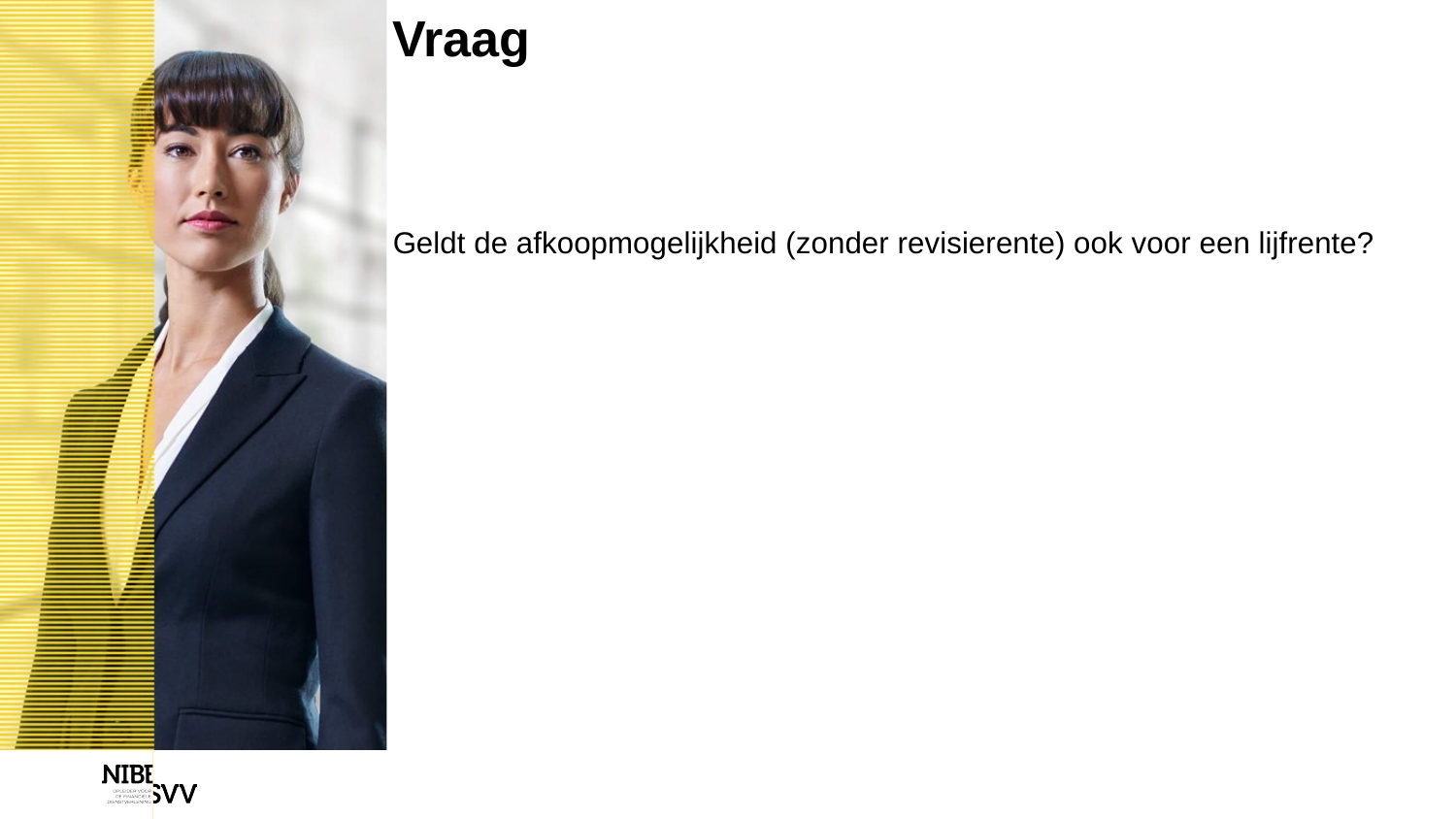

| Vraag |
| --- |
| Geldt de afkoopmogelijkheid (zonder revisierente) ook voor een lijfrente? |